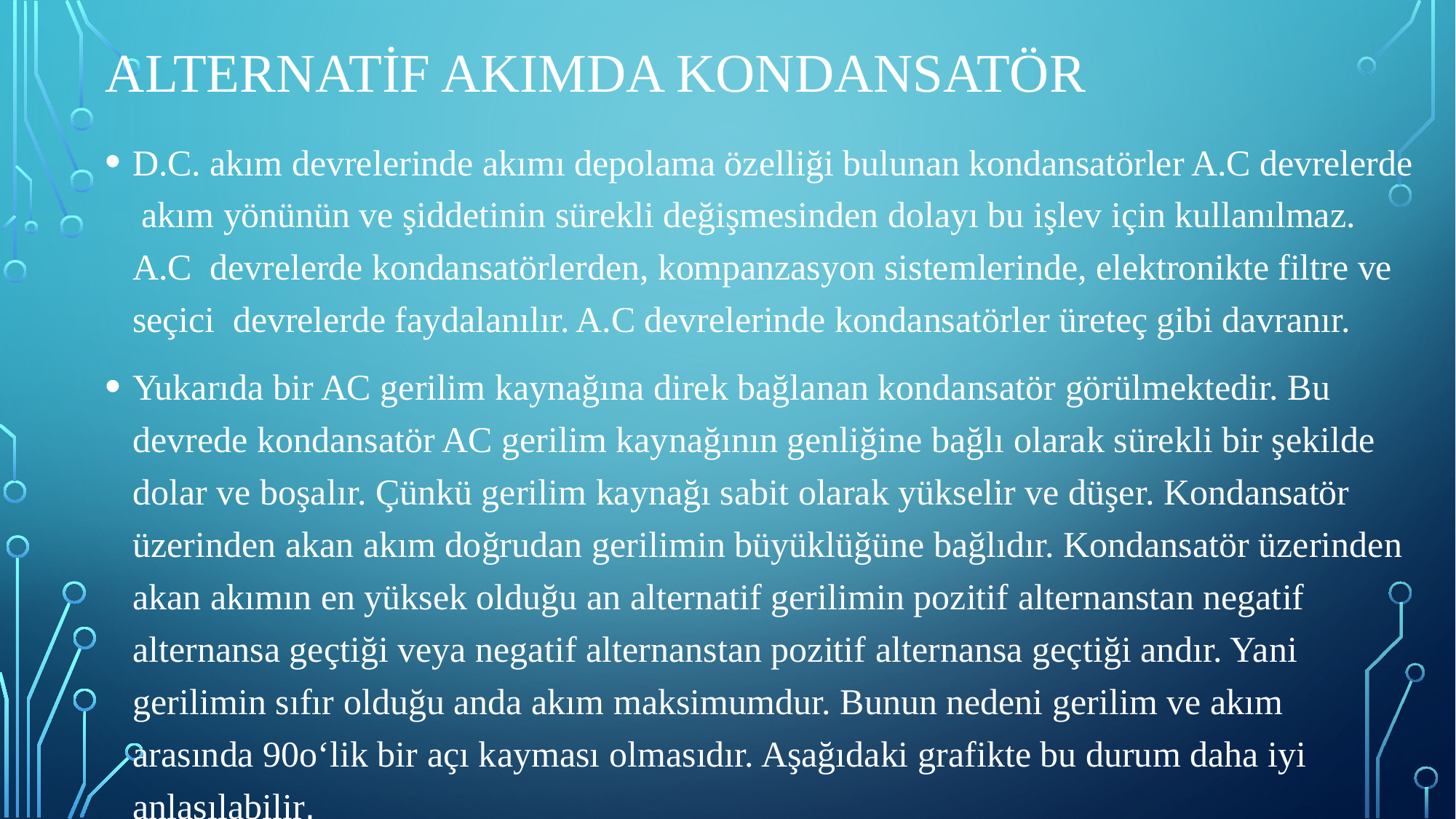

# Alternatif akımda kondansatör
D.C. akım devrelerinde akımı depolama özelliği bulunan kondansatörler A.C devrelerde  akım yönünün ve şiddetinin sürekli değişmesinden dolayı bu işlev için kullanılmaz. A.C  devrelerde kondansatörlerden, kompanzasyon sistemlerinde, elektronikte filtre ve seçici  devrelerde faydalanılır. A.C devrelerinde kondansatörler üreteç gibi davranır.
Yukarıda bir AC gerilim kaynağına direk bağlanan kondansatör görülmektedir. Bu devrede kondansatör AC gerilim kaynağının genliğine bağlı olarak sürekli bir şekilde dolar ve boşalır. Çünkü gerilim kaynağı sabit olarak yükselir ve düşer. Kondansatör üzerinden akan akım doğrudan gerilimin büyüklüğüne bağlıdır. Kondansatör üzerinden akan akımın en yüksek olduğu an alternatif gerilimin pozitif alternanstan negatif alternansa geçtiği veya negatif alternanstan pozitif alternansa geçtiği andır. Yani gerilimin sıfır olduğu anda akım maksimumdur. Bunun nedeni gerilim ve akım arasında 90o‘lik bir açı kayması olmasıdır. Aşağıdaki grafikte bu durum daha iyi anlaşılabilir.